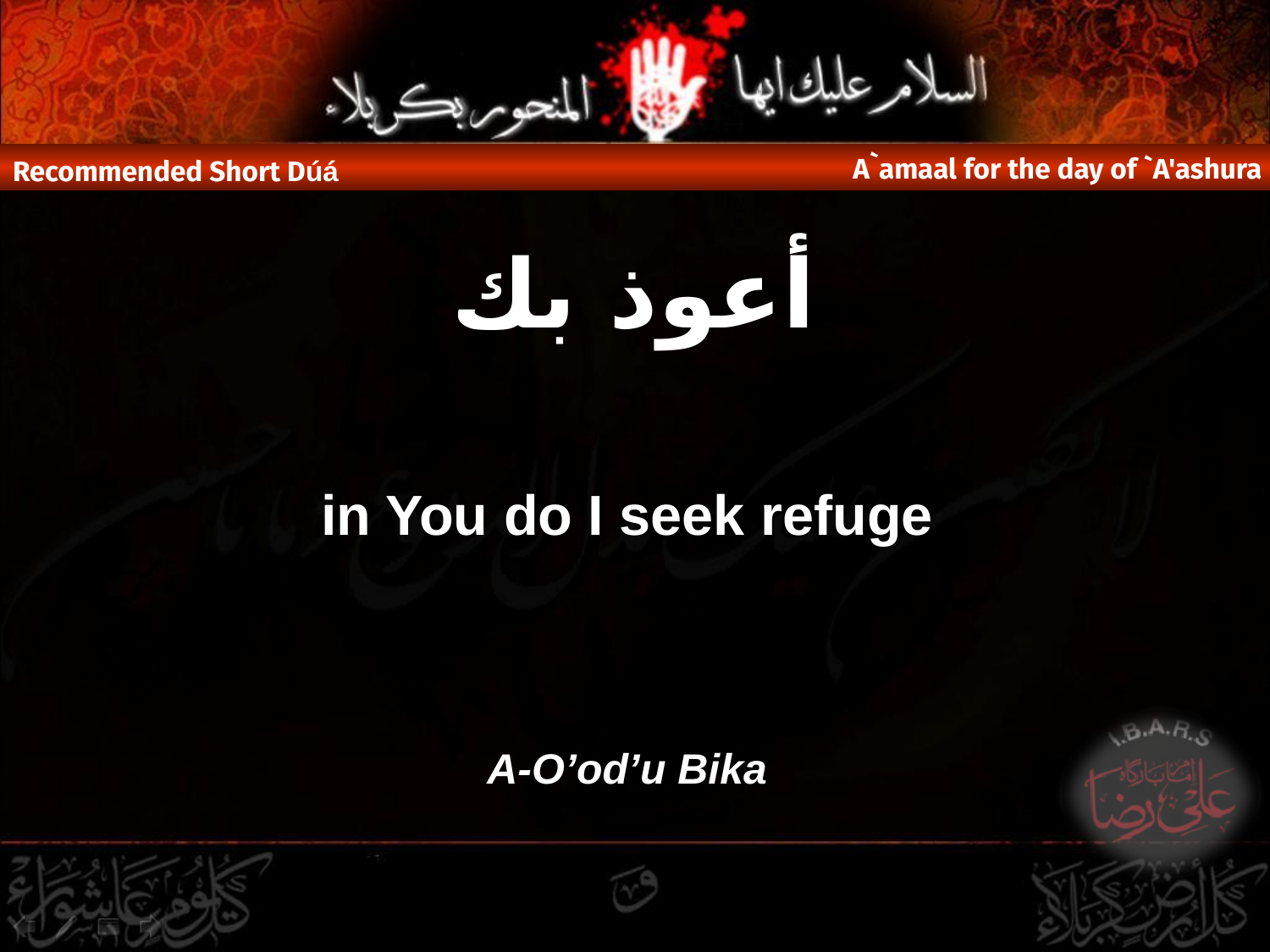

A`amaal for the day of `A'ashura
Recommended Short Dúá
أعوذ بك
in You do I seek refuge
A-O’od’u Bika